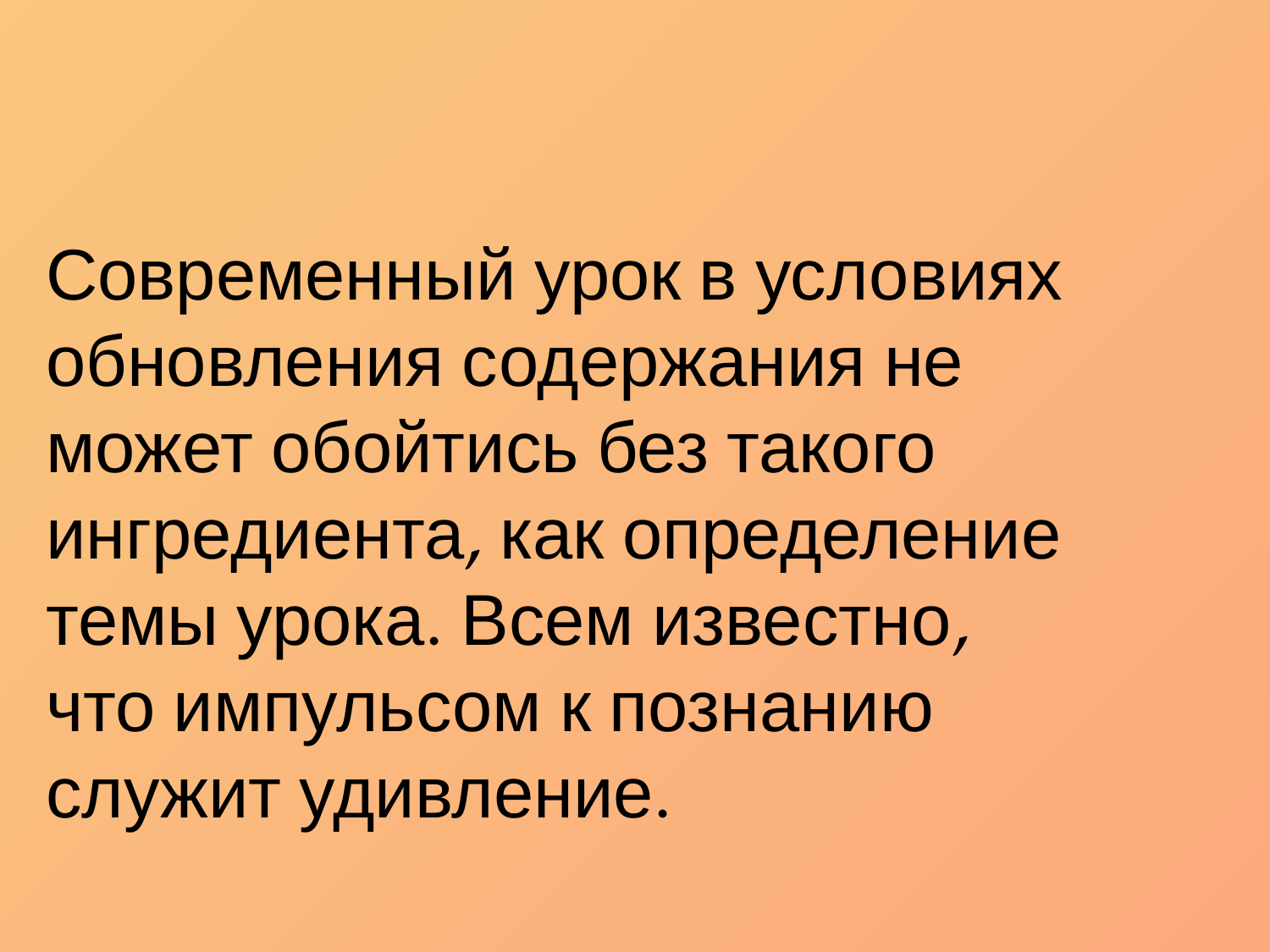

Современный урок в условиях обновления содержания не может обойтись без такого ингредиента, как определение темы урока. Всем известно, что импульсом к познанию служит удивление.